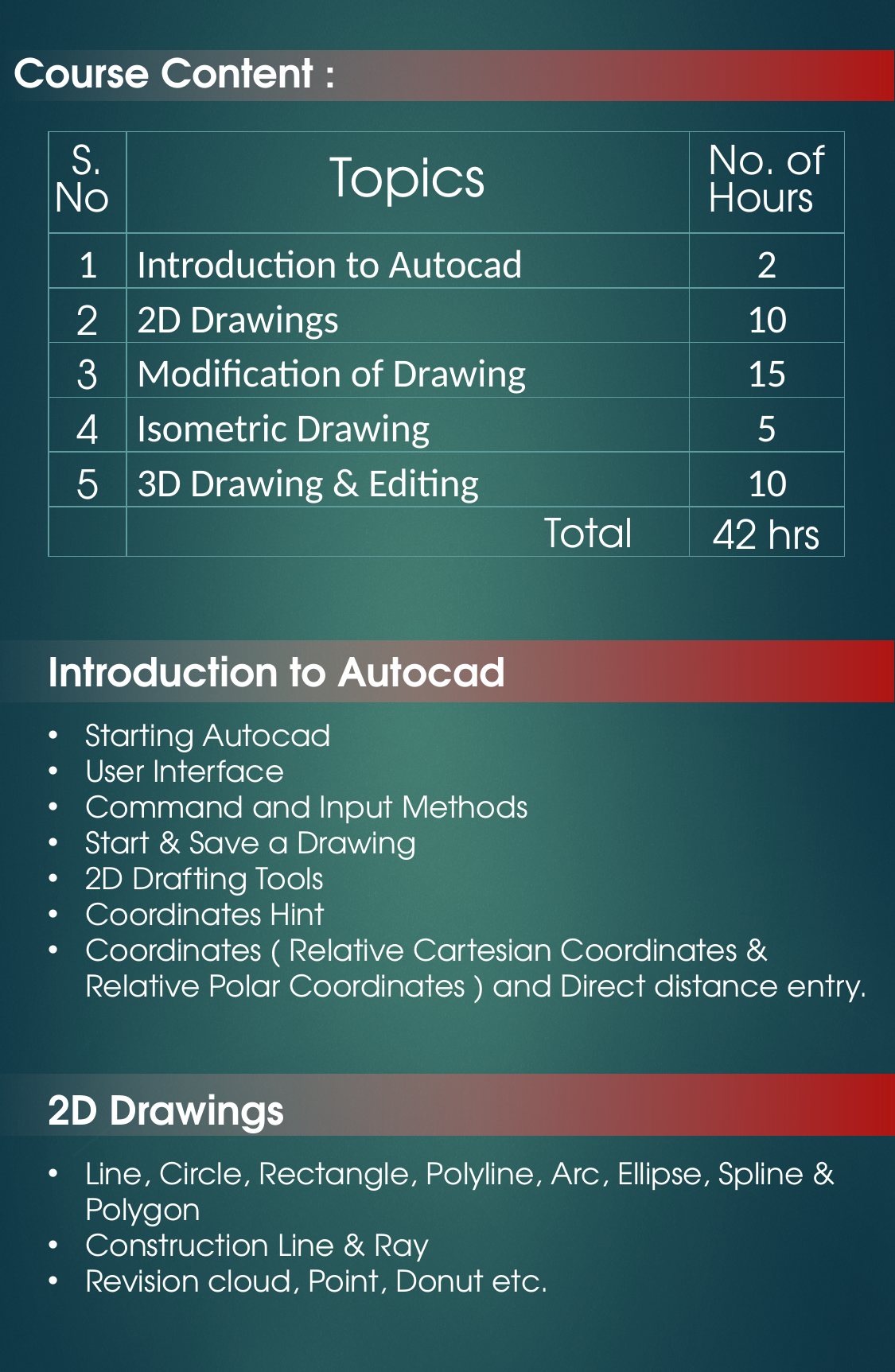

Course Content :

| S. No | Topics | No. of Hours |
| --- | --- | --- |
| 1 | Introduction to Autocad | 2 |
| 2 | 2D Drawings | 10 |
| 3 | Modification of Drawing | 15 |
| 4 | Isometric Drawing | 5 |
| 5 | 3D Drawing & Editing | 10 |
|  | Total | 42 hrs |

Introduction to Autocad

Starting Autocad
User Interface
Command and Input Methods
Start & Save a Drawing
2D Drafting Tools
Coordinates Hint
Coordinates ( Relative Cartesian Coordinates & Relative Polar Coordinates ) and Direct distance entry.

2D Drawings

Line, Circle, Rectangle, Polyline, Arc, Ellipse, Spline & Polygon
Construction Line & Ray
Revision cloud, Point, Donut etc.